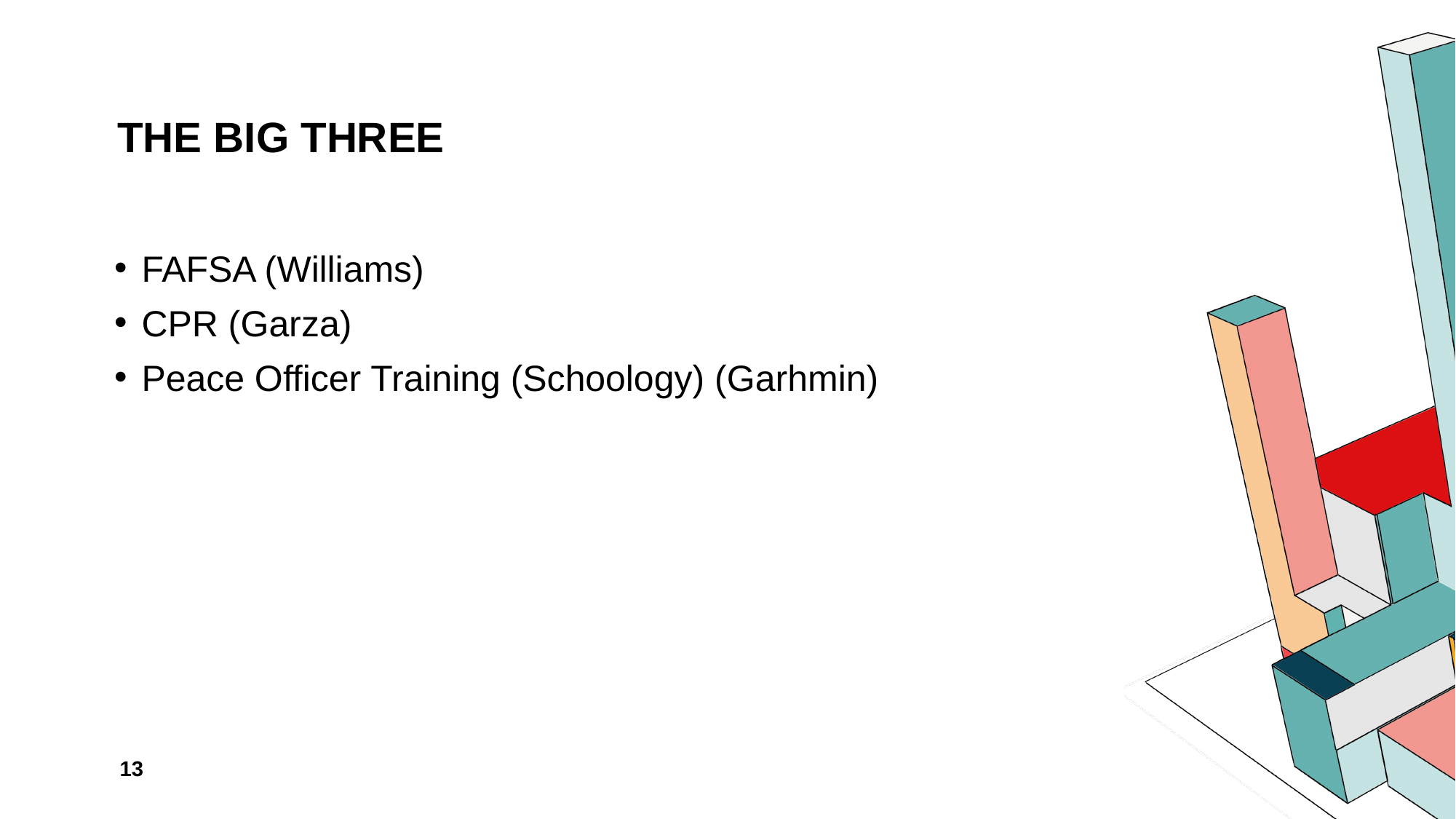

# The big three
FAFSA (Williams)
CPR (Garza)
Peace Officer Training (Schoology) (Garhmin)

13